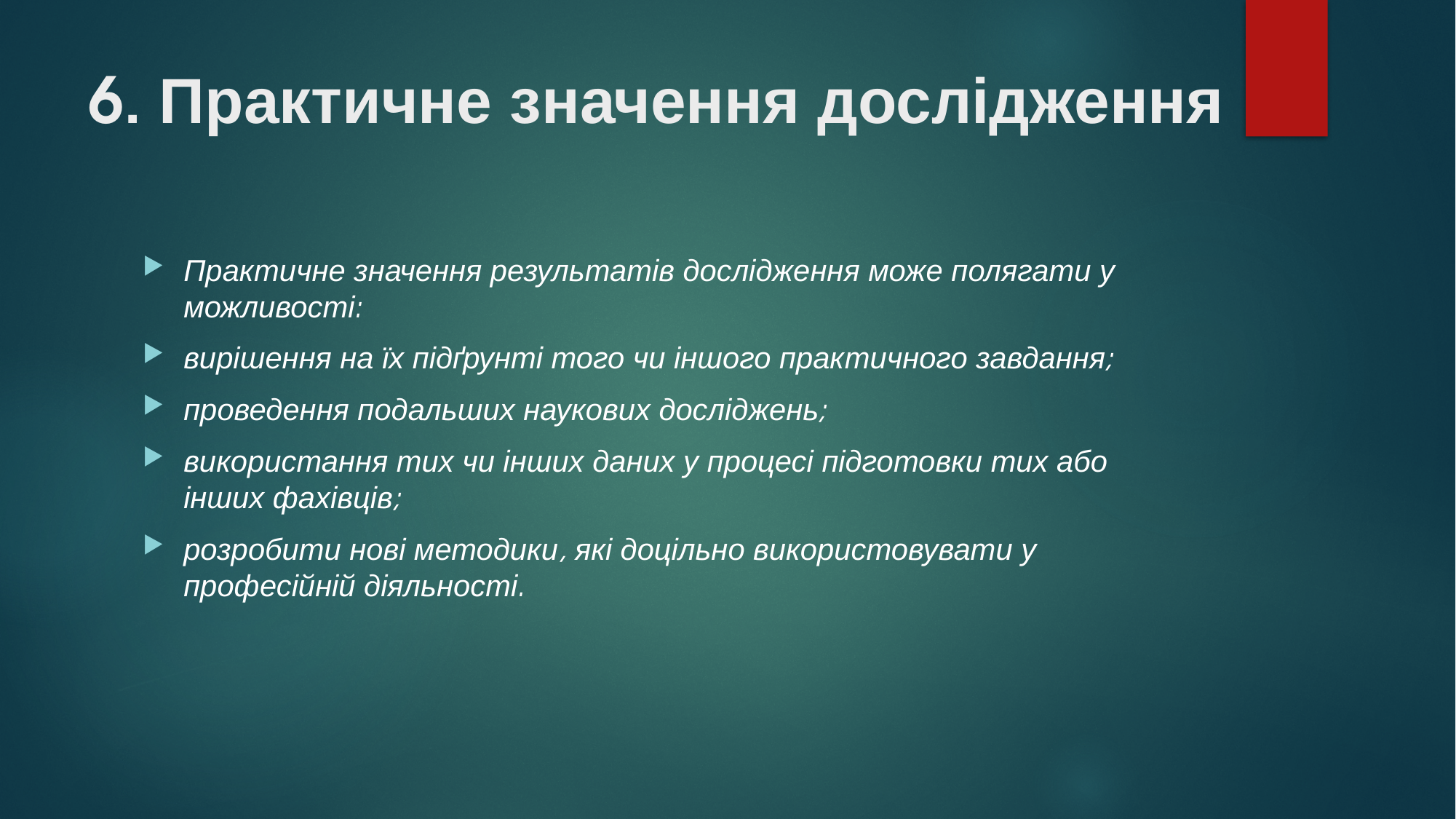

# 6. Практичне значення дослідження
Практичне значення результатів дослідження може полягати у можливості:
вирішення на їх підґрунті того чи іншого практичного завдання;
проведення подальших наукових досліджень;
використання тих чи інших даних у процесі підготовки тих або інших фахівців;
розробити нові методики, які доцільно використовувати у професійній діяльності.